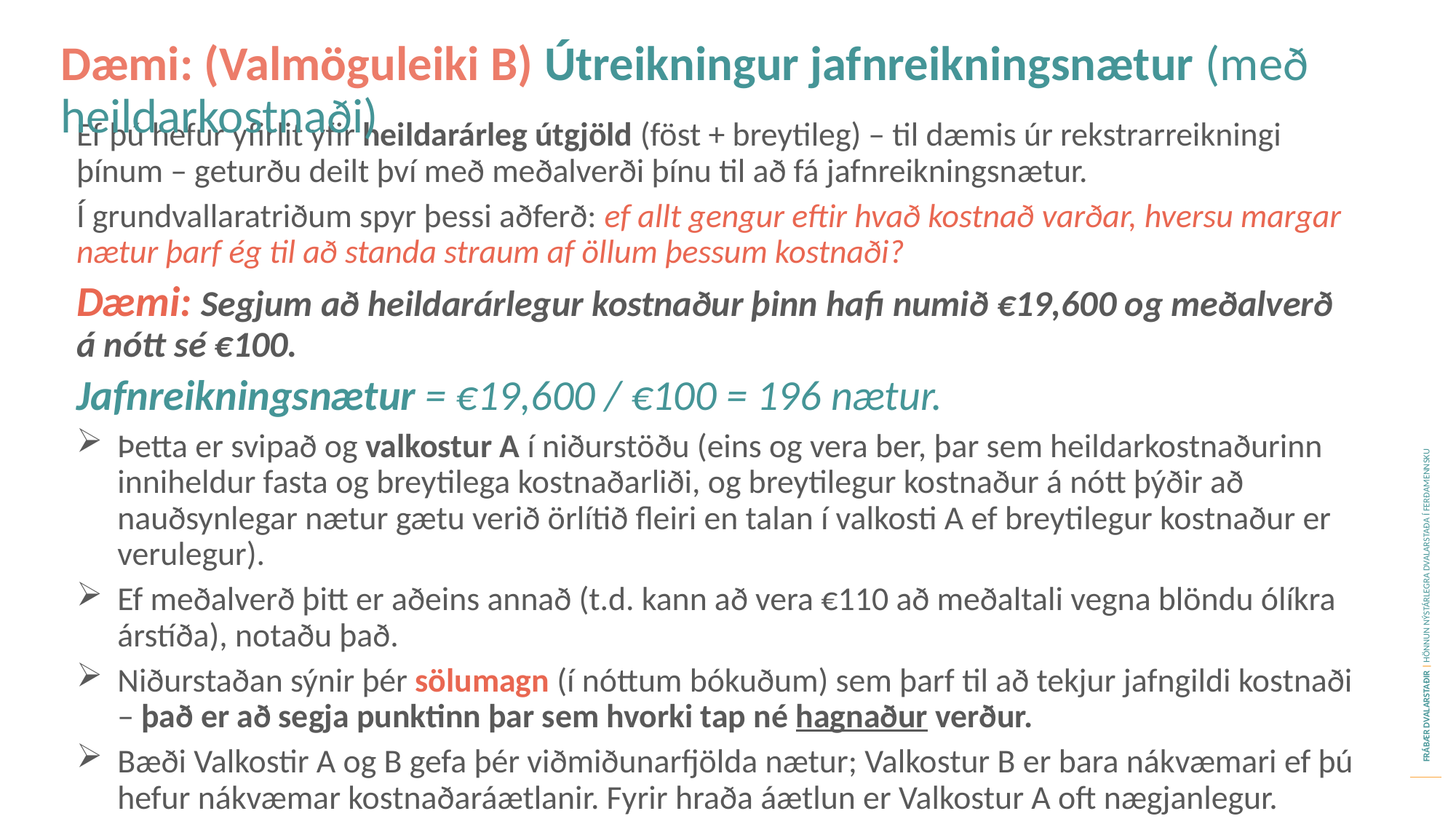

Dæmi: (Valmöguleiki B) Útreikningur jafnreikningsnætur (með heildarkostnaði)
Ef þú hefur yfirlit yfir heildarárleg útgjöld (föst + breytileg) – til dæmis úr rekstrarreikningi þínum – geturðu deilt því með meðalverði þínu til að fá jafnreikningsnætur.
Í grundvallaratriðum spyr þessi aðferð: ef allt gengur eftir hvað kostnað varðar, hversu margar nætur þarf ég til að standa straum af öllum þessum kostnaði?
Dæmi: Segjum að heildarárlegur kostnaður þinn hafi numið €19,600 og meðalverð á nótt sé €100.
Jafnreikningsnætur = €19,600 / €100 = 196 nætur.
Þetta er svipað og valkostur A í niðurstöðu (eins og vera ber, þar sem heildarkostnaðurinn inniheldur fasta og breytilega kostnaðarliði, og breytilegur kostnaður á nótt þýðir að nauðsynlegar nætur gætu verið örlítið fleiri en talan í valkosti A ef breytilegur kostnaður er verulegur).
Ef meðalverð þitt er aðeins annað (t.d. kann að vera €110 að meðaltali vegna blöndu ólíkra árstíða), notaðu það.
Niðurstaðan sýnir þér sölu­magn (í nóttum bókuðum) sem þarf til að tekjur jafngildi kostnaði – það er að segja punktinn þar sem hvorki tap né hagnaður verður.
Bæði Valkostir A og B gefa þér viðmiðunarfjölda nætur; Valkostur B er bara nákvæmari ef þú hefur nákvæmar kostnaðaráætlanir. Fyrir hraða áætlun er Valkostur A oft nægjanlegur.